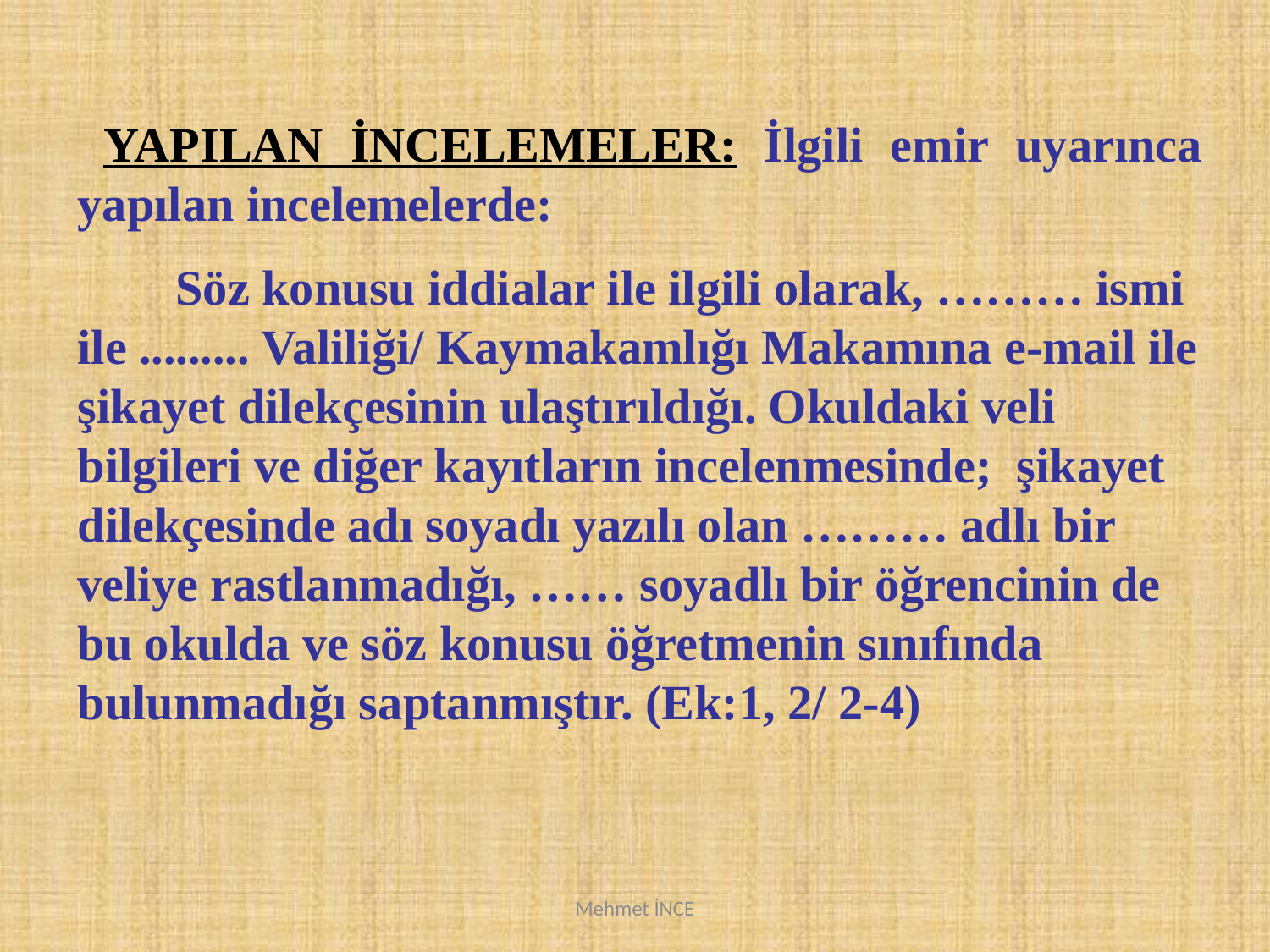

YAPILAN İNCELEMELER: İlgili emir uyarınca yapılan incelemelerde:
        Söz konusu iddialar ile ilgili olarak, ……… ismi ile ......... Valiliği/ Kaymakamlığı Makamına e-mail ile şikayet dilekçesinin ulaştırıldığı. Okuldaki veli bilgileri ve diğer kayıtların incelenmesinde;  şikayet dilekçesinde adı soyadı yazılı olan ……… adlı bir veliye rastlanmadığı, …… soyadlı bir öğrencinin de bu okulda ve söz konusu öğretmenin sınıfında bulunmadığı saptanmıştır. (Ek:1, 2/ 2-4)

Mehmet İNCE